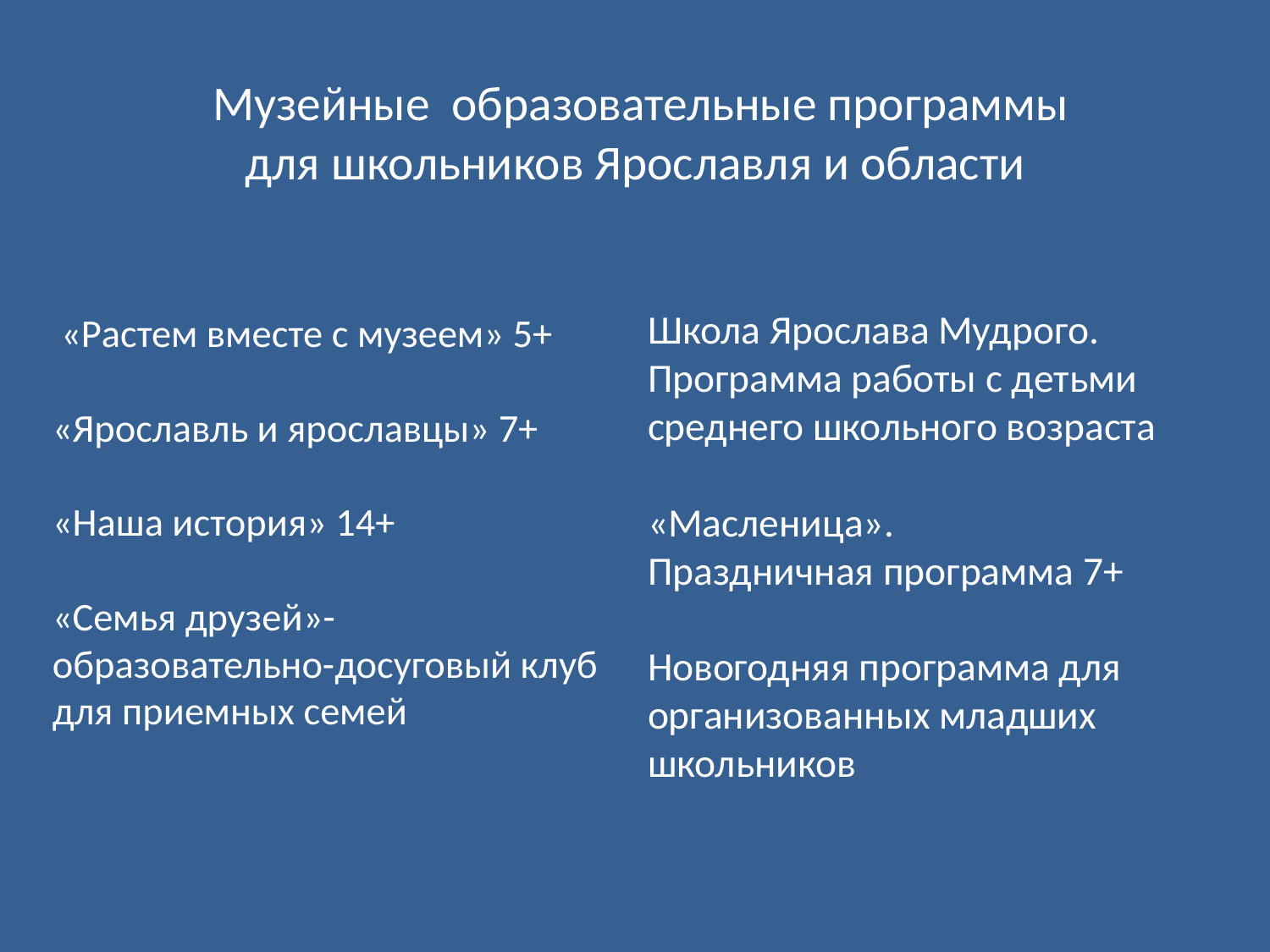

# Музейные  образовательные программы для школьников Ярославля и области
Школа Ярослава Мудрого. Программа работы с детьми среднего школьного возраста

«Масленица».
Праздничная программа 7+

Новогодняя программа для  организованных младших школьников

 «Растем вместе с музеем» 5+

«Ярославль и ярославцы» 7+

«Наша история» 14+

«Семья друзей»- образовательно-досуговый клуб для приемных семей